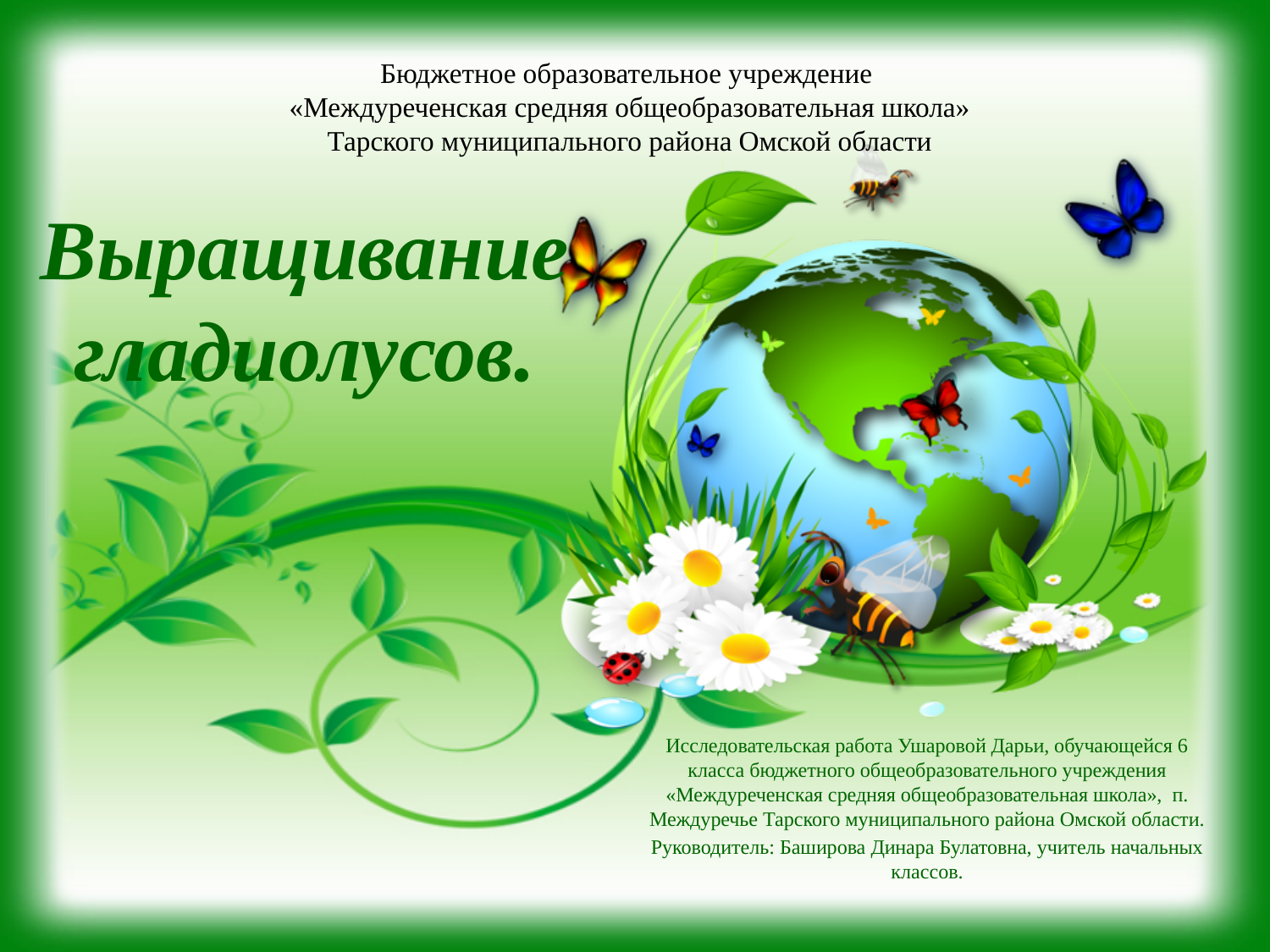

# Бюджетное образовательное учреждение «Междуреченская средняя общеобразовательная школа» Тарского муниципального района Омской области
Выращивание гладиолусов.
Исследовательская работа Ушаровой Дарьи, обучающейся 6 класса бюджетного общеобразовательного учреждения «Междуреченская средняя общеобразовательная школа»,  п. Междуречье Тарского муниципального района Омской области.
Руководитель: Баширова Динара Булатовна, учитель начальных классов.